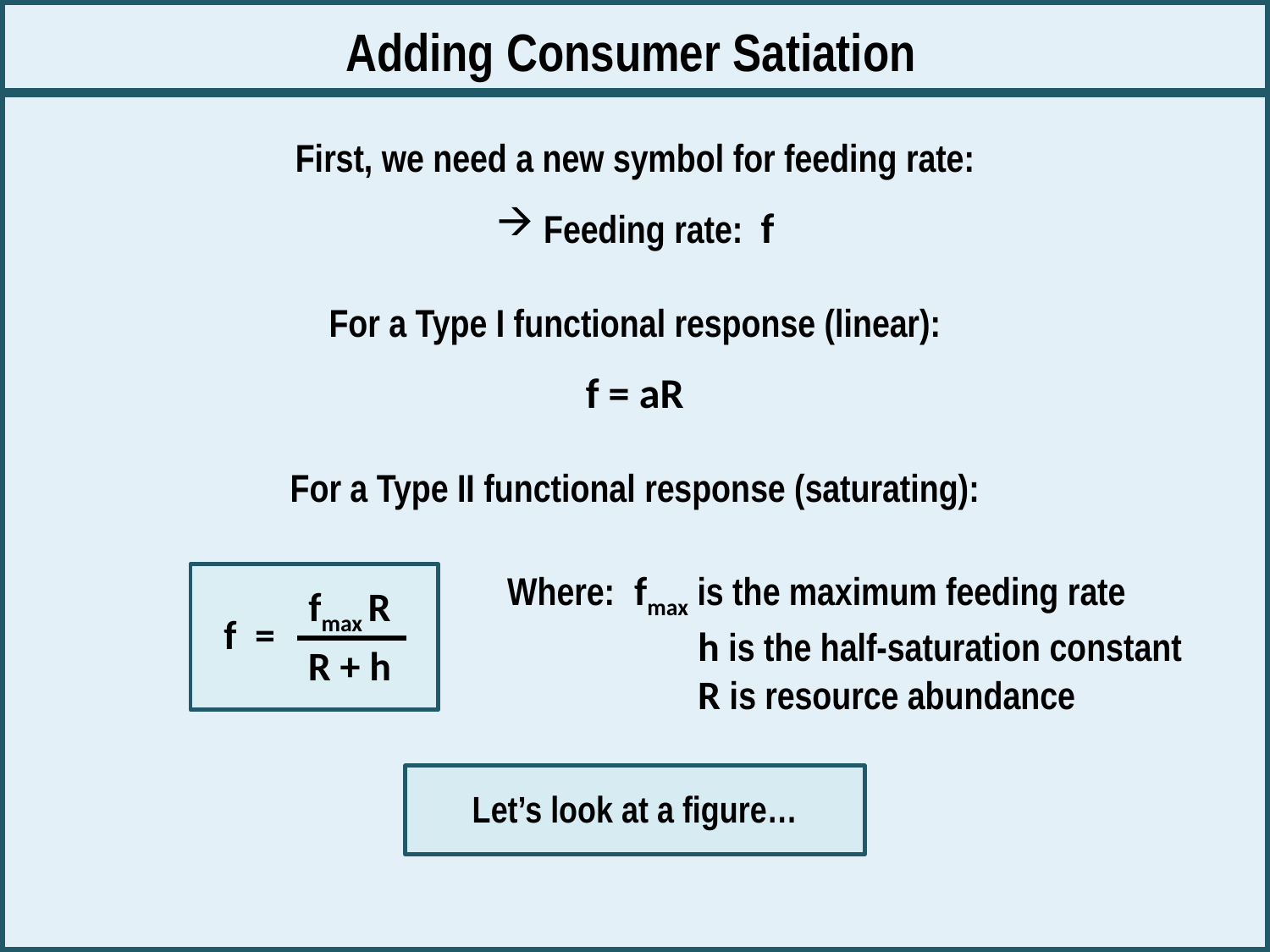

Adding Consumer Satiation
First, we need a new symbol for feeding rate:

Feeding rate:  f

For a Type I functional response (linear):

f = aR

For a Type II functional response (saturating):
Where:	fmax is the maximum feeding rate
	h is the half-saturation constant
	R is resource abundance

fmax R
f  =
R + h

Let’s look at a figure…